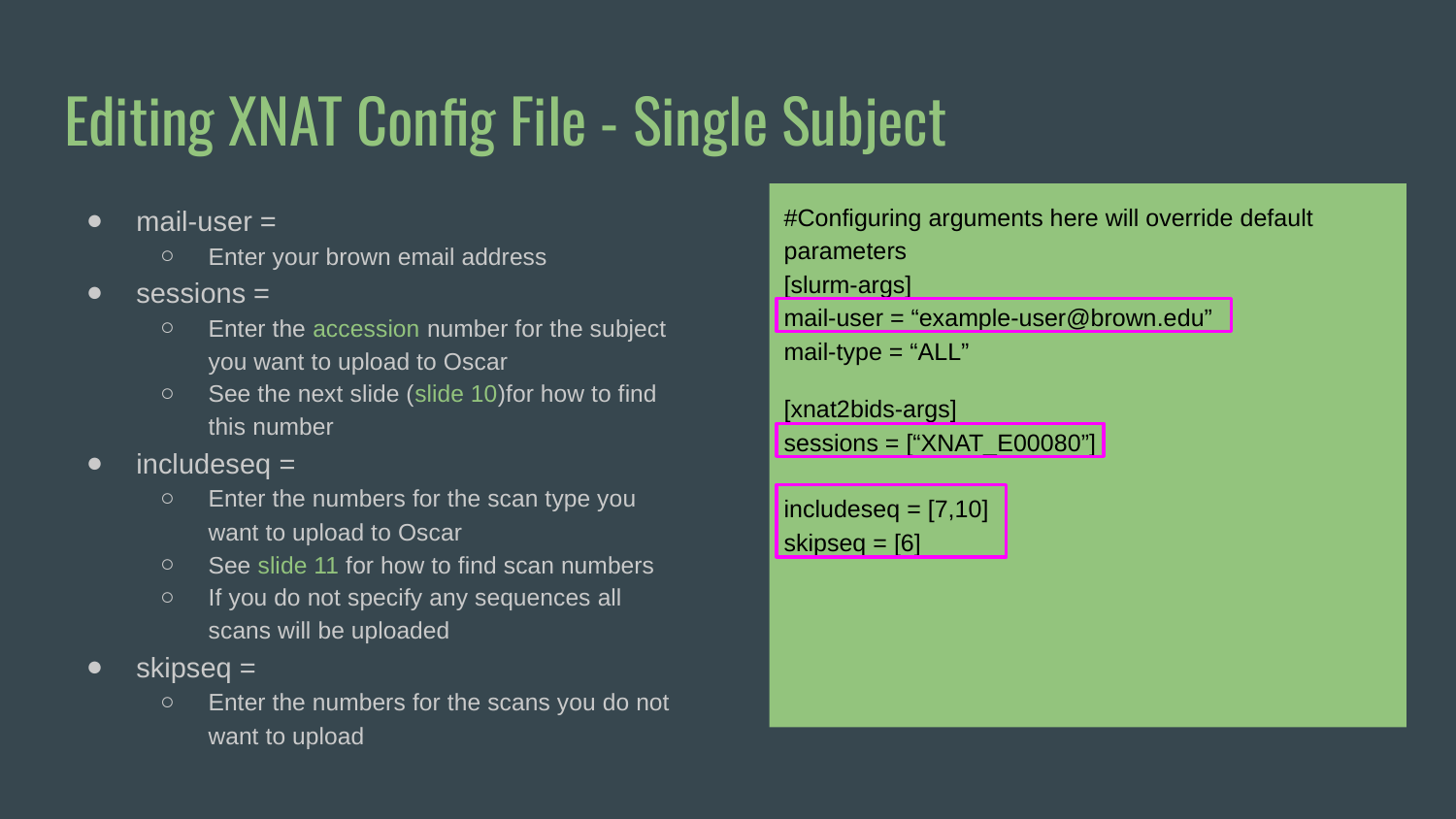

# Editing XNAT Config File - Single Subject
mail-user =
Enter your brown email address
sessions =
Enter the accession number for the subject you want to upload to Oscar
See the next slide (slide 10)for how to find this number
includeseq =
Enter the numbers for the scan type you want to upload to Oscar
See slide 11 for how to find scan numbers
If you do not specify any sequences all scans will be uploaded
skipseq =
Enter the numbers for the scans you do not want to upload
#Configuring arguments here will override default parameters
[slurm-args]
mail-user = “example-user@brown.edu”
mail-type = “ALL”
[xnat2bids-args]
sessions = [“XNAT_E00080”]

includeseq = [7,10]
skipseq = [6]